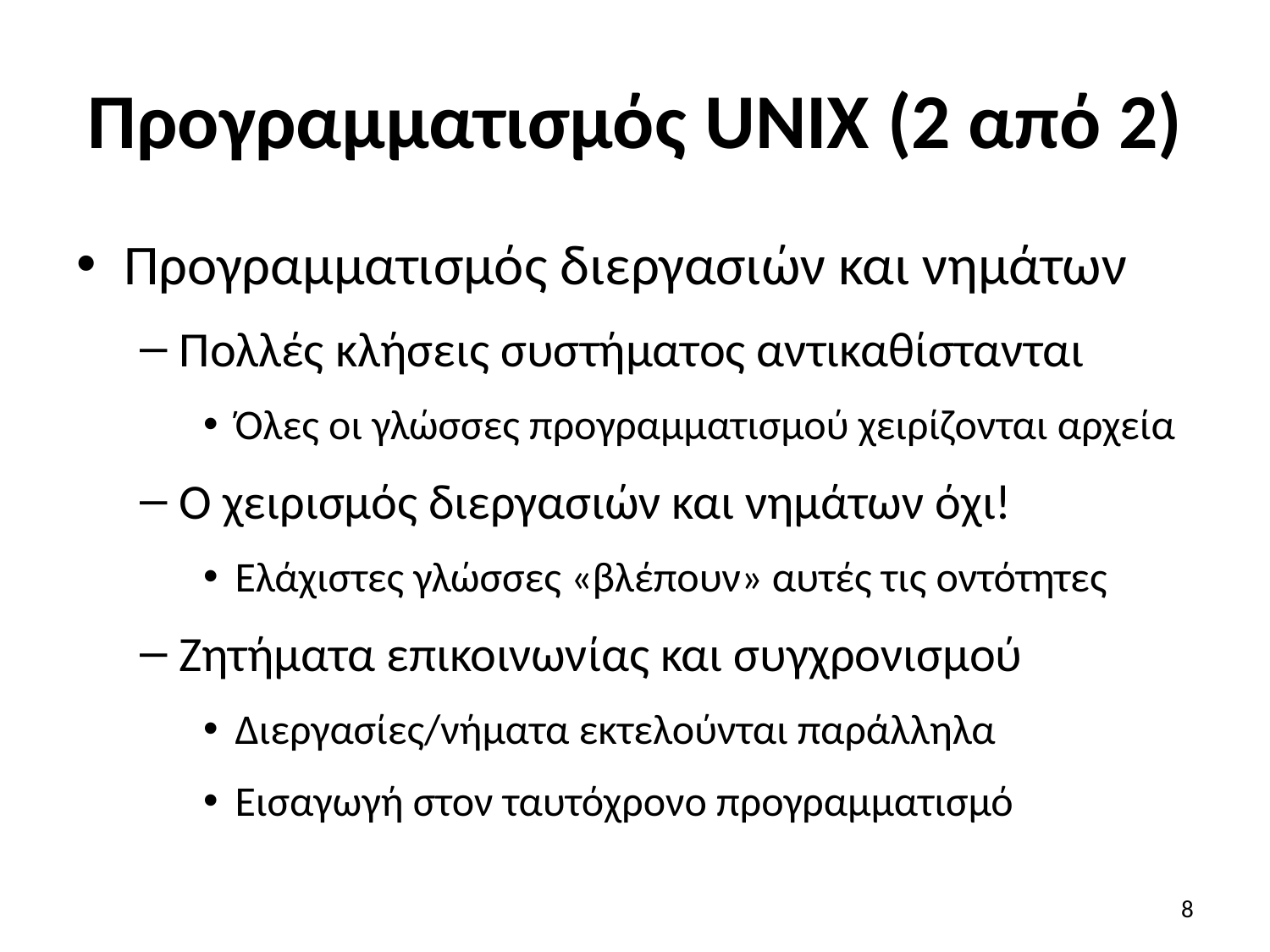

# Προγραμματισμός UNIX (2 από 2)
Προγραμματισμός διεργασιών και νημάτων
Πολλές κλήσεις συστήματος αντικαθίστανται
Όλες οι γλώσσες προγραμματισμού χειρίζονται αρχεία
Ο χειρισμός διεργασιών και νημάτων όχι!
Ελάχιστες γλώσσες «βλέπουν» αυτές τις οντότητες
Ζητήματα επικοινωνίας και συγχρονισμού
Διεργασίες/νήματα εκτελούνται παράλληλα
Εισαγωγή στον ταυτόχρονο προγραμματισμό
8